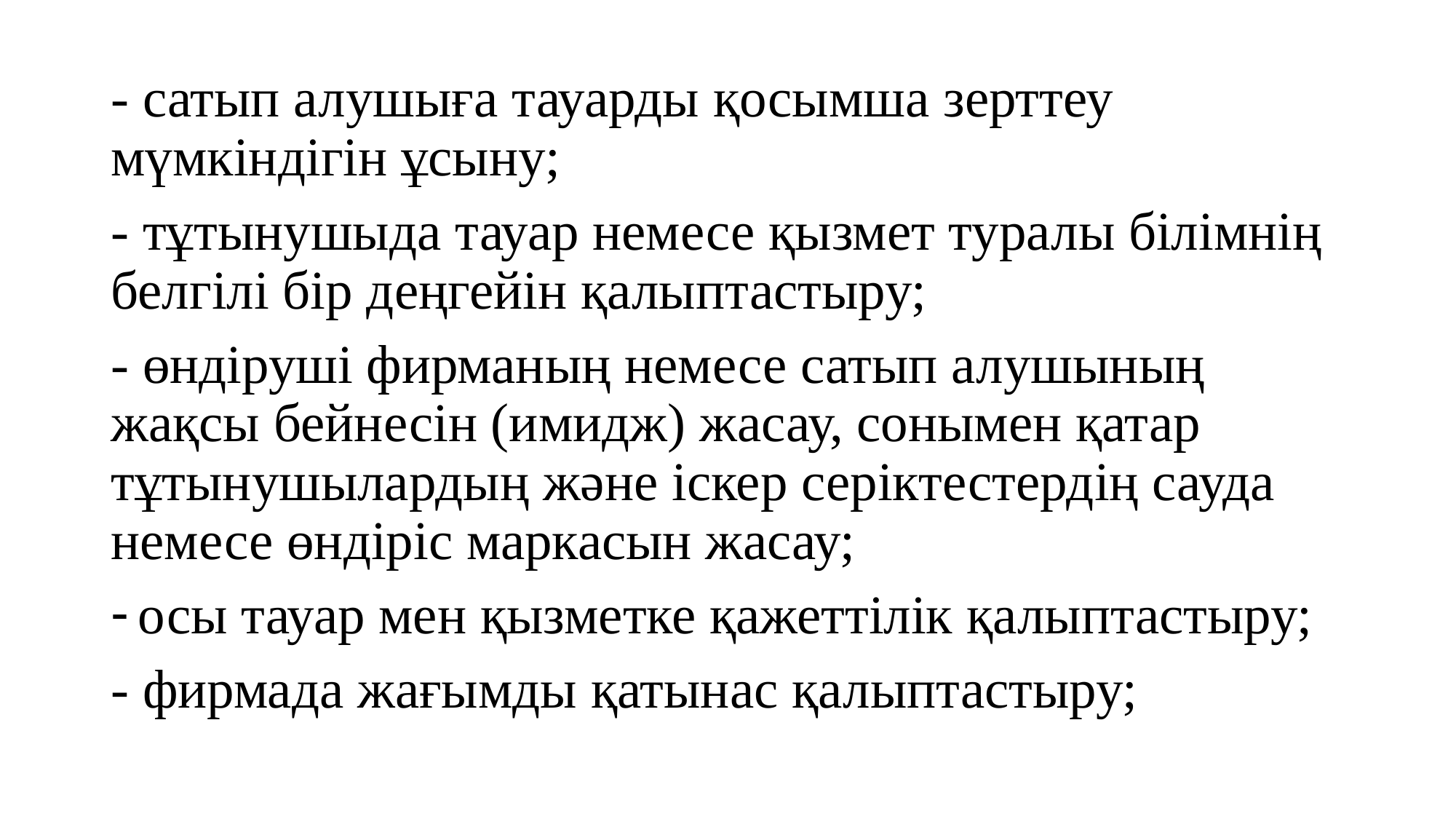

- сатып алушыға тауарды қосымша зерттеу мүмкіндігін ұсыну;
- тұтынушыда тауар немесе қызмет туралы білімнің белгілі бір деңгейін қалыптастыру;
- өндіруші фирманың немесе сатып алушының жақсы бейнесін (имидж) жасау, сонымен қатар тұтынушылардың және іскер серіктестердің сауда немесе өндіріс маркасын жасау;
осы тауар мен қызметке қажеттілік қалыптастыру;
- фирмада жағымды қатынас қалыптастыру;